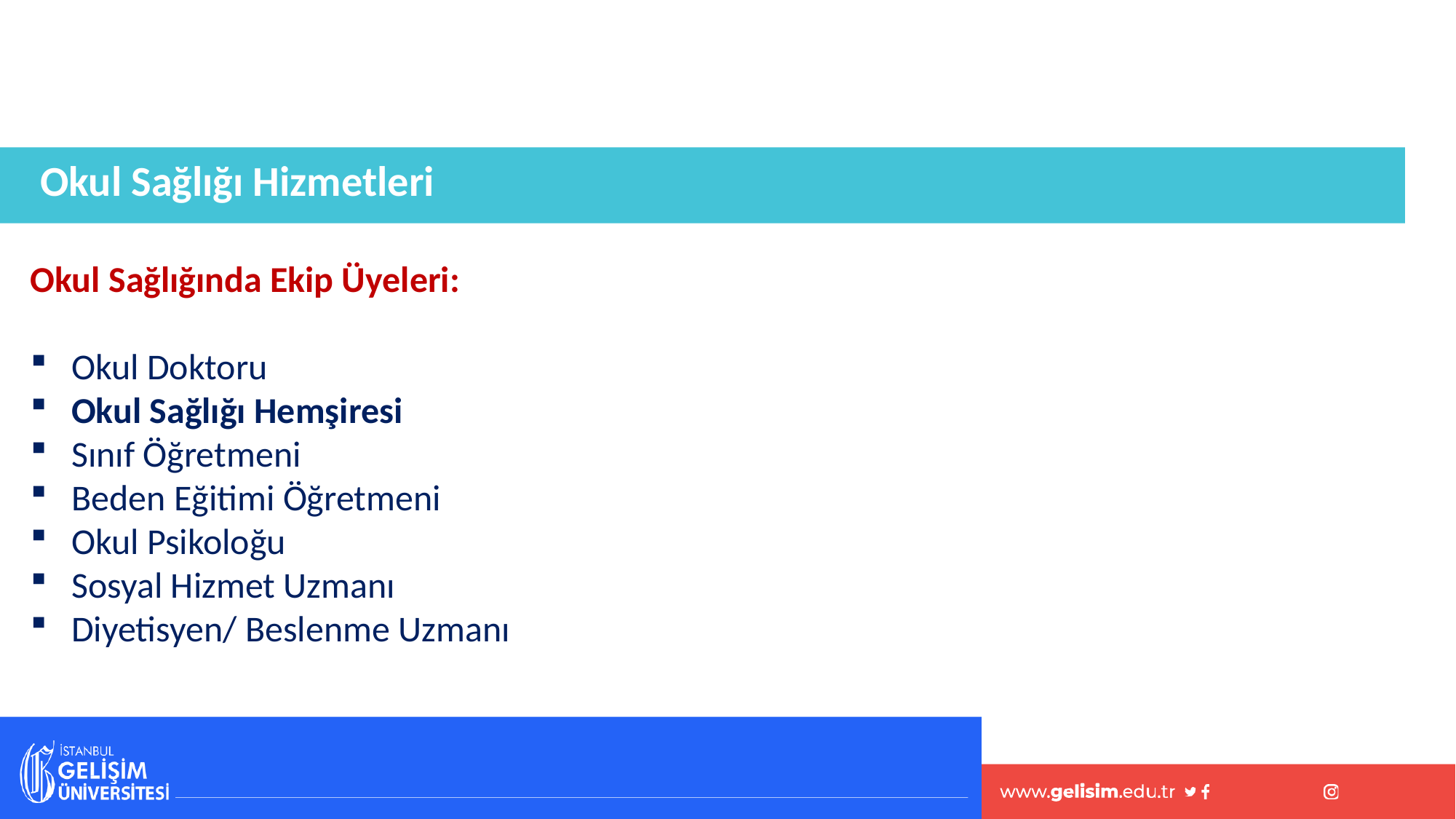

Okul Sağlığı Hizmetleri
Okul Sağlığında Ekip Üyeleri:

Okul Doktoru
Okul Sağlığı Hemşiresi
Sınıf Öğretmeni
Beden Eğitimi Öğretmeni
Okul Psikoloğu
Sosyal Hizmet Uzmanı
Diyetisyen/ Beslenme Uzmanı

#

36